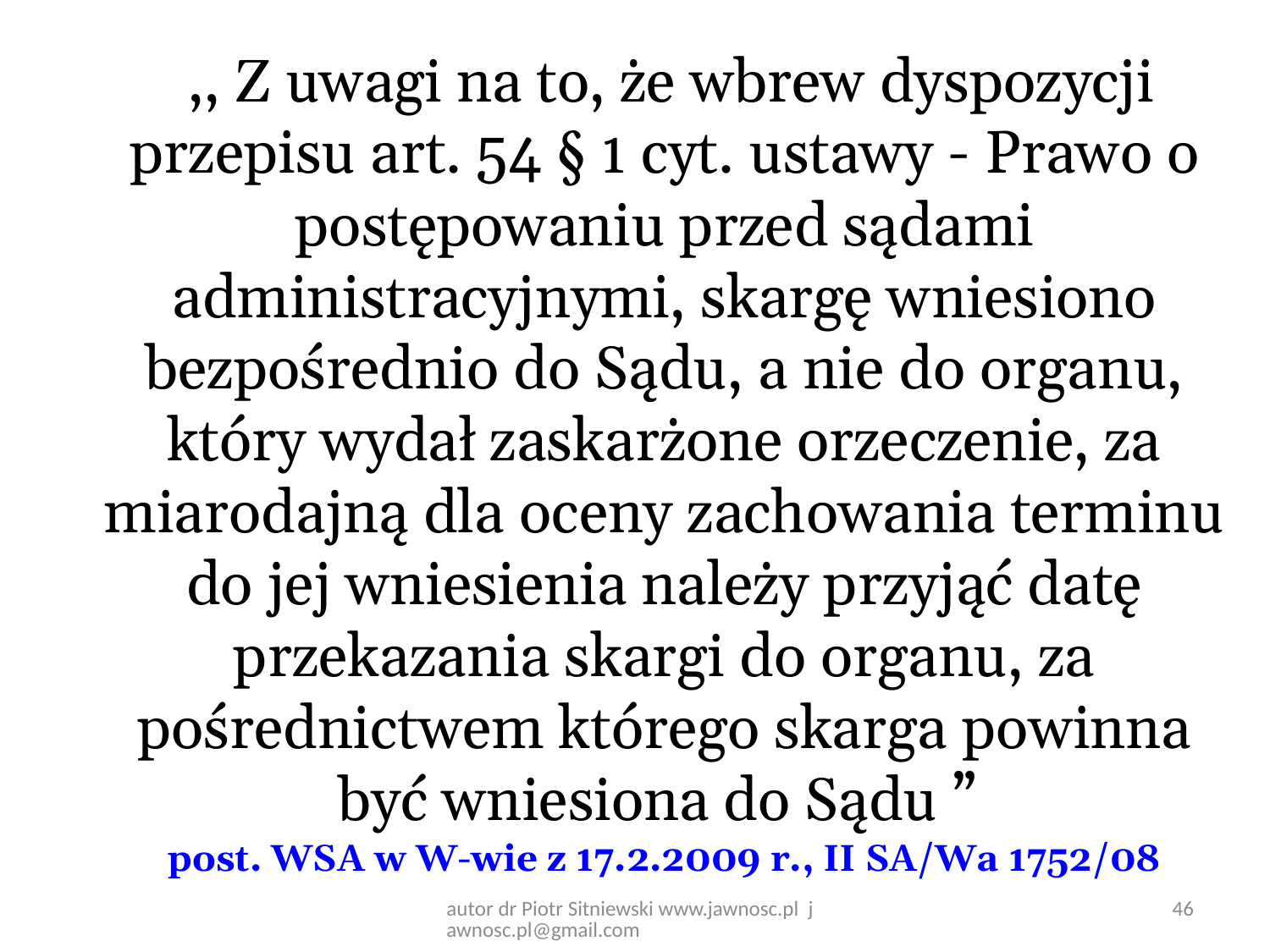

,, Z uwagi na to, że wbrew dyspozycji przepisu art. 54 § 1 cyt. ustawy - Prawo o postępowaniu przed sądami administracyjnymi, skargę wniesiono bezpośrednio do Sądu, a nie do organu, który wydał zaskarżone orzeczenie, za miarodajną dla oceny zachowania terminu do jej wniesienia należy przyjąć datę przekazania skargi do organu, za pośrednictwem którego skarga powinna być wniesiona do Sądu ”
post. WSA w W-wie z 17.2.2009 r., II SA/Wa 1752/08
46
autor dr Piotr Sitniewski www.jawnosc.pl  jawnosc.pl@gmail.com